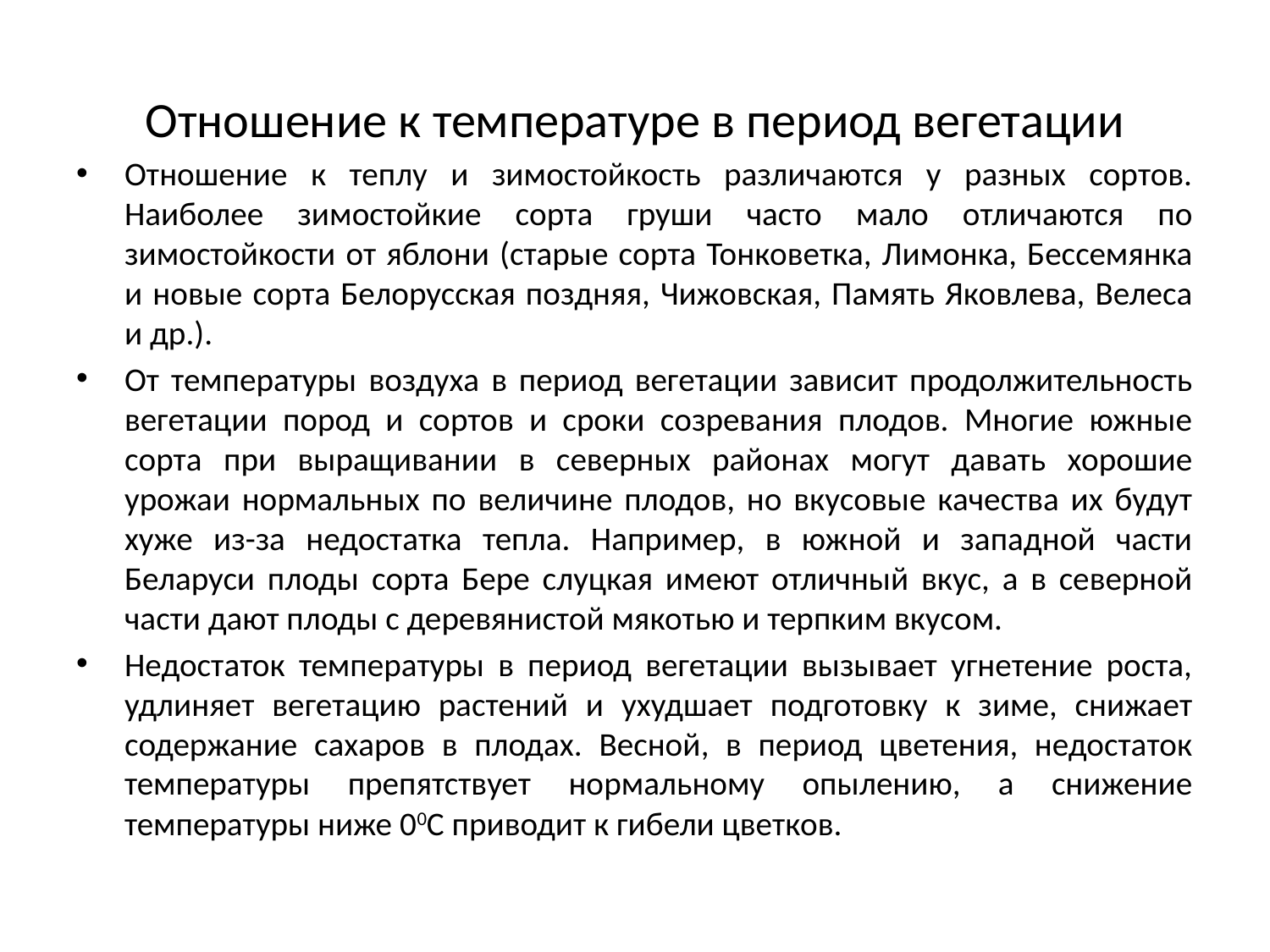

# Отношение к температуре в период вегетации
Отношение к теплу и зимостойкость различаются у разных сортов. Наиболее зимостойкие сорта груши часто мало отличаются по зимостойкости от яблони (старые сорта Тонковетка, Лимонка, Бессемянка и новые сорта Белорусская поздняя, Чижовская, Память Яковлева, Велеса и др.).
От температуры воздуха в период вегетации зависит продолжительность вегетации пород и сортов и сроки созревания плодов. Многие южные сорта при выращивании в северных районах могут давать хорошие урожаи нормальных по величине плодов, но вкусовые качества их будут хуже из-за недостатка тепла. Например, в южной и западной части Беларуси плоды сорта Бере слуцкая имеют отличный вкус, а в северной части дают плоды с деревянистой мякотью и терпким вкусом.
Недостаток температуры в период вегетации вызывает угнетение роста, удлиняет вегетацию растений и ухудшает подготовку к зиме, снижает содержание сахаров в плодах. Весной, в период цветения, недостаток температуры препятствует нормальному опылению, а снижение температуры ниже 00С приводит к гибели цветков.